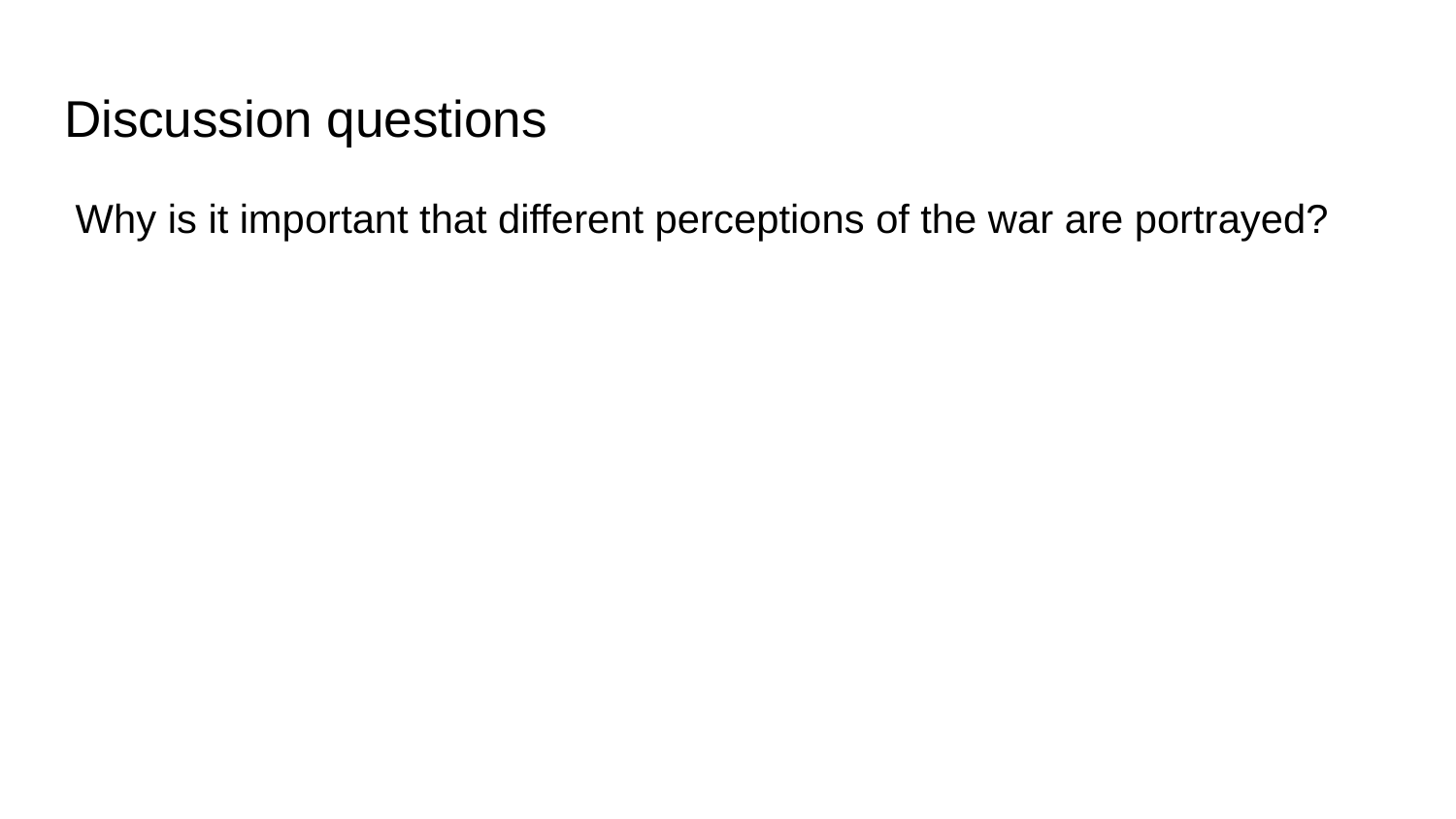

# Discussion questions

 Why is it important that different perceptions of the war are portrayed?